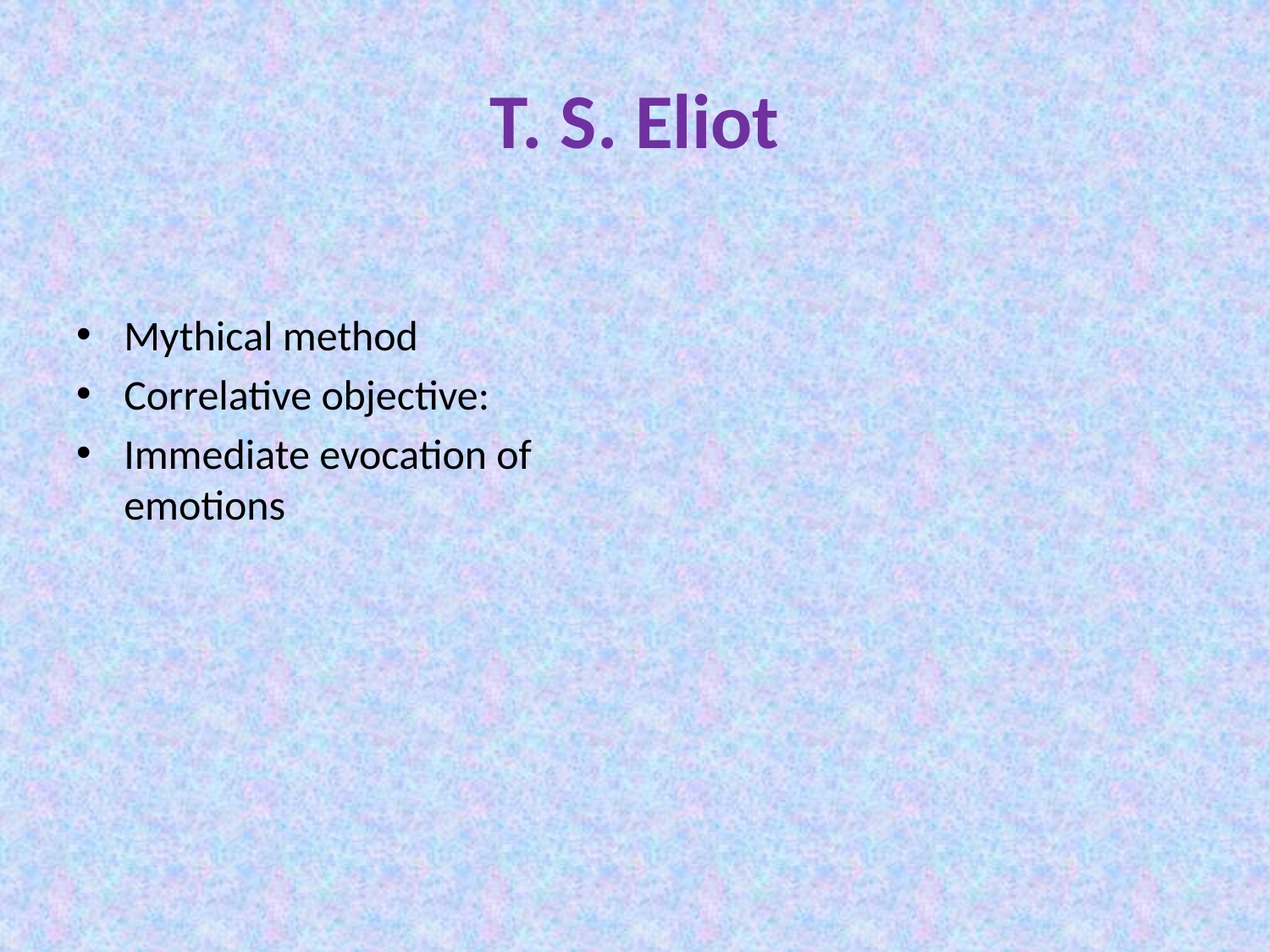

# T. S. Eliot
Mythical method
Correlative objective:
Immediate evocation of emotions